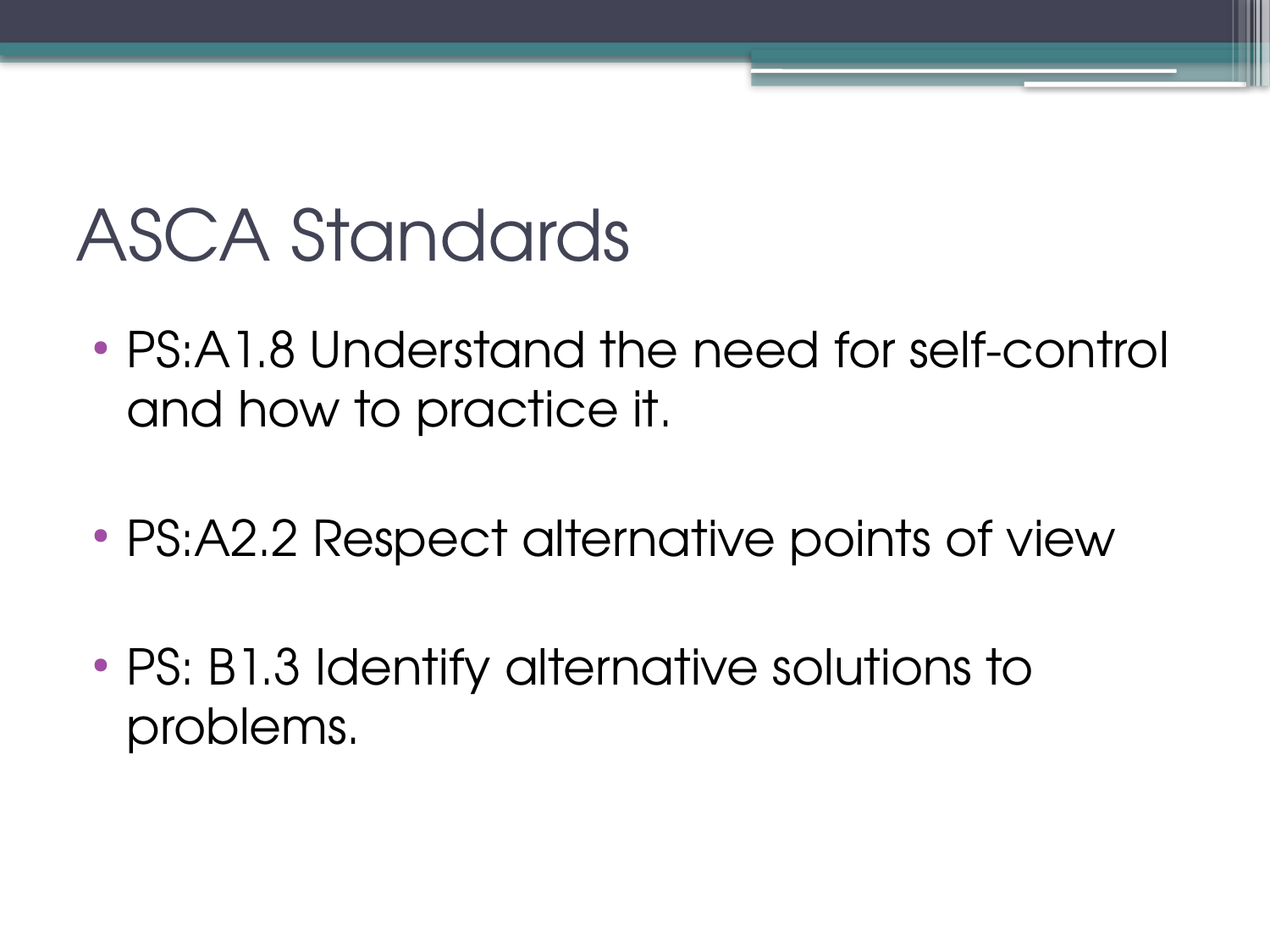

# ASCA Standards
PS:A1.8 Understand the need for self-control and how to practice it.

PS:A2.2 Respect alternative points of view

PS: B1.3 Identify alternative solutions to problems.